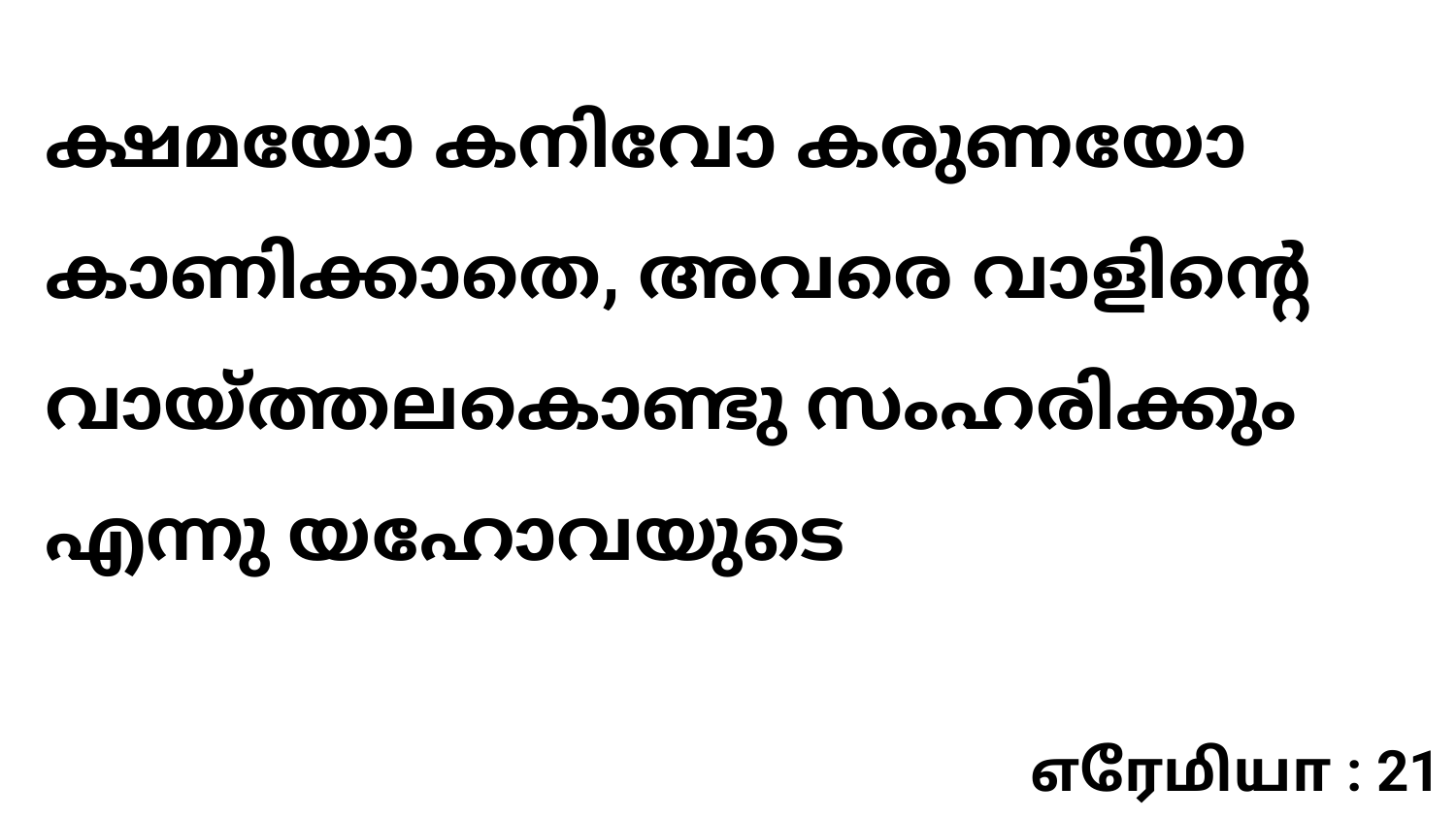

ക്ഷമയോ കനിവോ കരുണയോ കാണിക്കാതെ, അവരെ വാളിന്റെ വായ്ത്തലകൊണ്ടു സംഹരിക്കും എന്നു യഹോവയുടെ
எரேமியா : 21